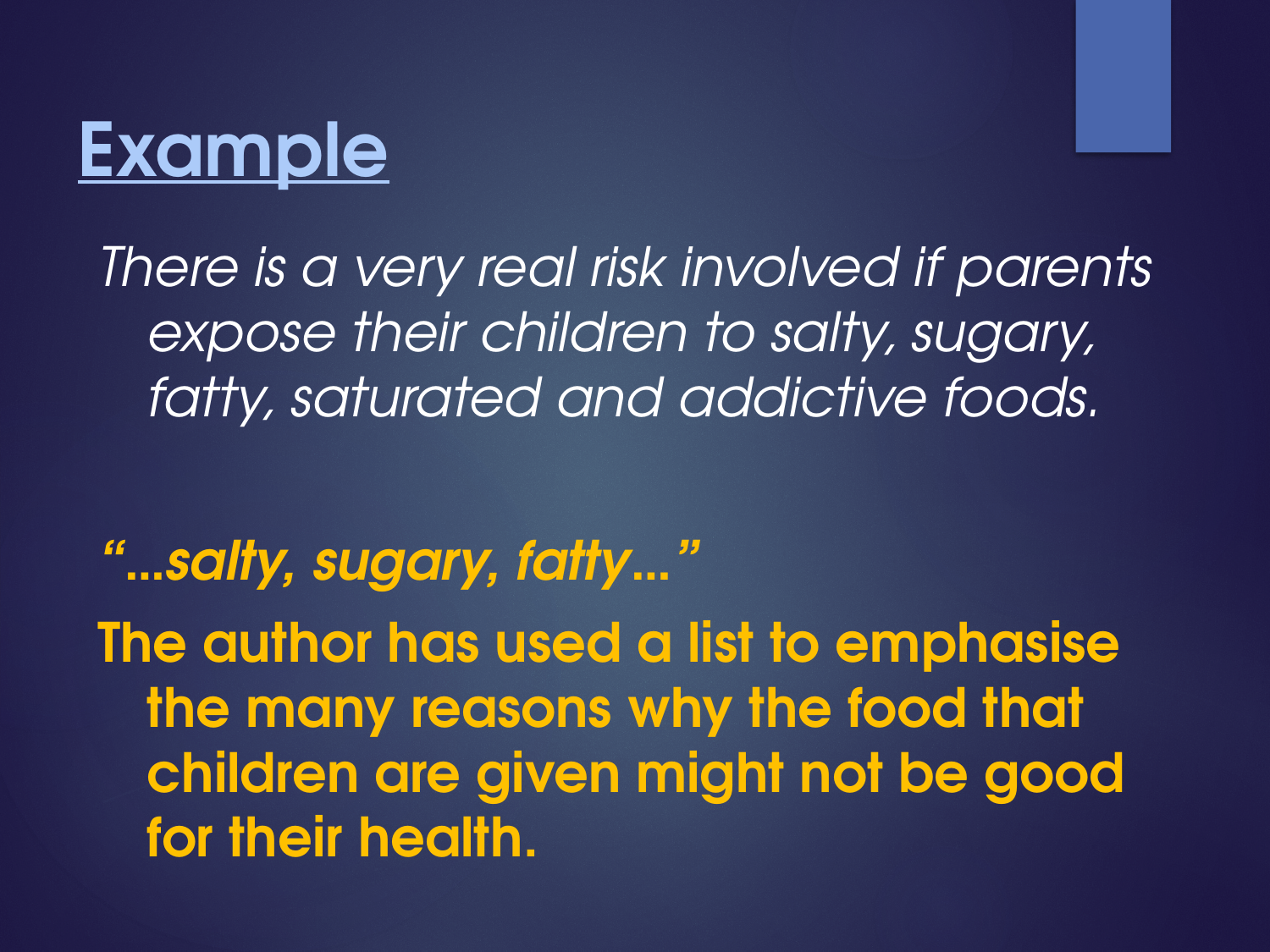

# Example
There is a very real risk involved if parents expose their children to salty, sugary, fatty, saturated and addictive foods.

“…salty, sugary, fatty…”
The author has used a list to emphasise the many reasons why the food that children are given might not be good for their health.